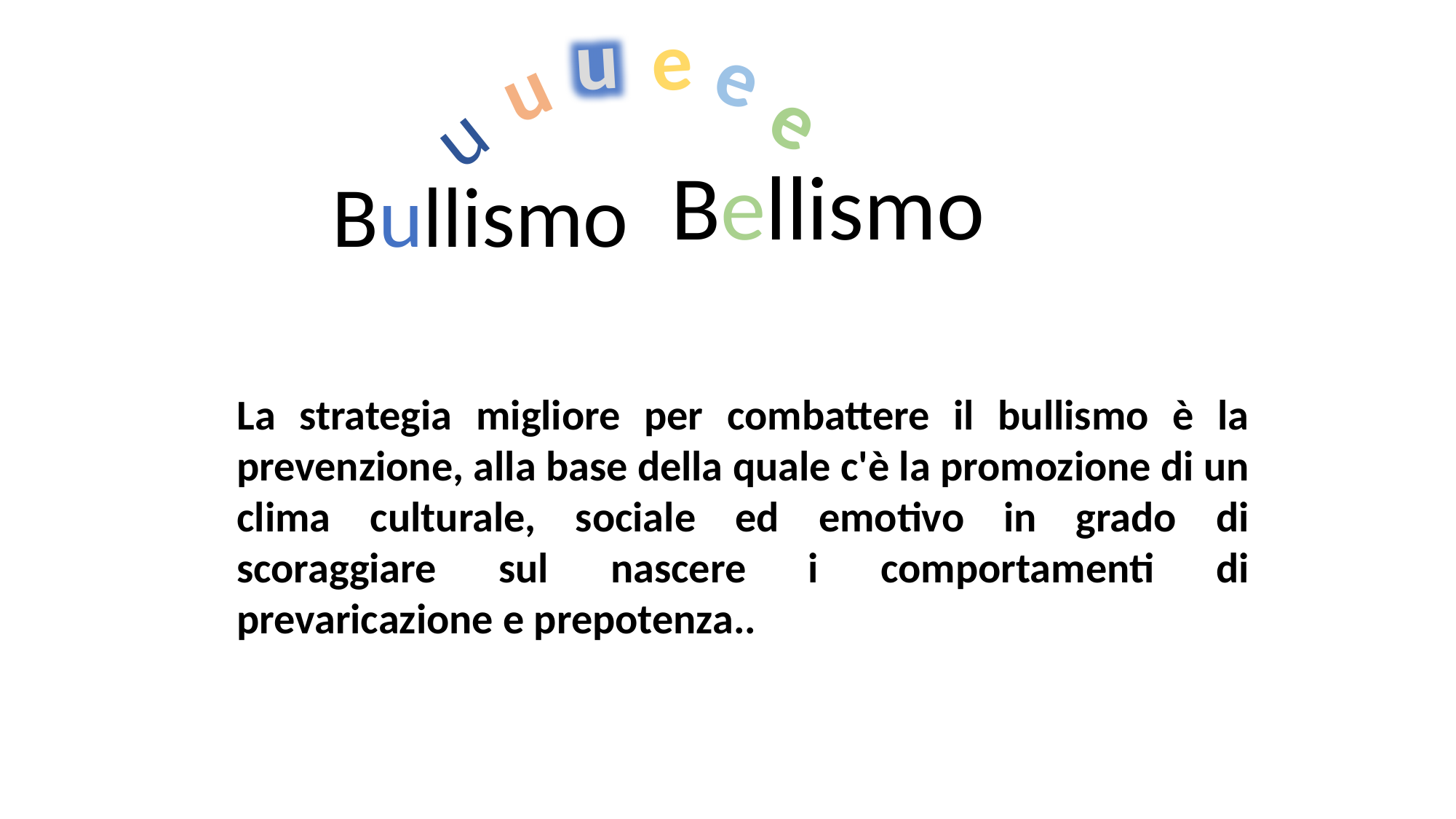

u
e
e
u
e
u
Bellismo
# Bullismo
La strategia migliore per combattere il bullismo è la prevenzione, alla base della quale c'è la promozione di un clima culturale, sociale ed emotivo in grado di scoraggiare sul nascere i comportamenti di prevaricazione e prepotenza..